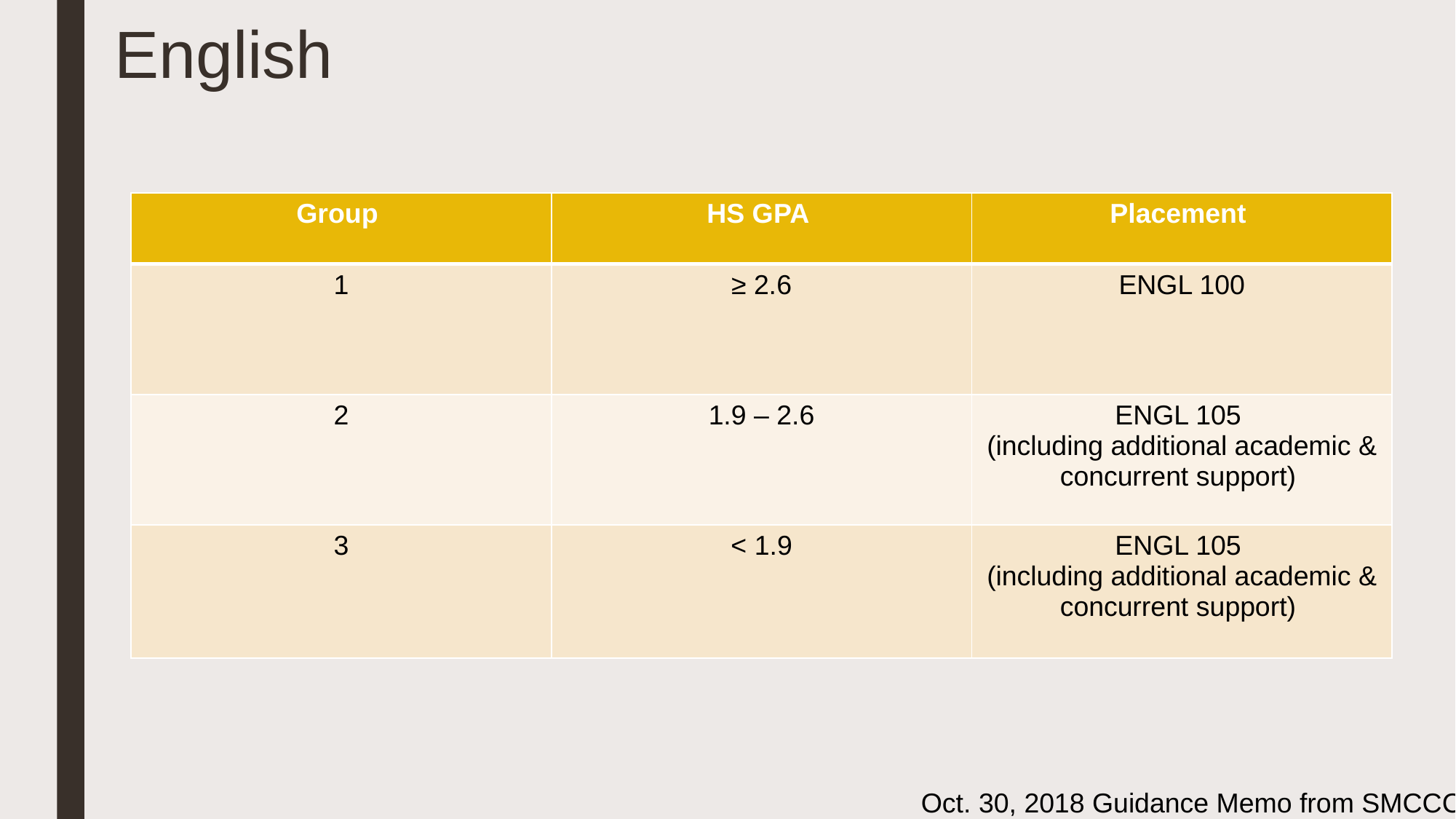

# English
| Group | HS GPA | Placement |
| --- | --- | --- |
| 1 | ≥ 2.6 | ENGL 100 |
| 2 | 1.9 – 2.6 | ENGL 105 (including additional academic & concurrent support) |
| 3 | < 1.9 | ENGL 105 (including additional academic & concurrent support) |
Oct. 30, 2018 Guidance Memo from SMCCCD